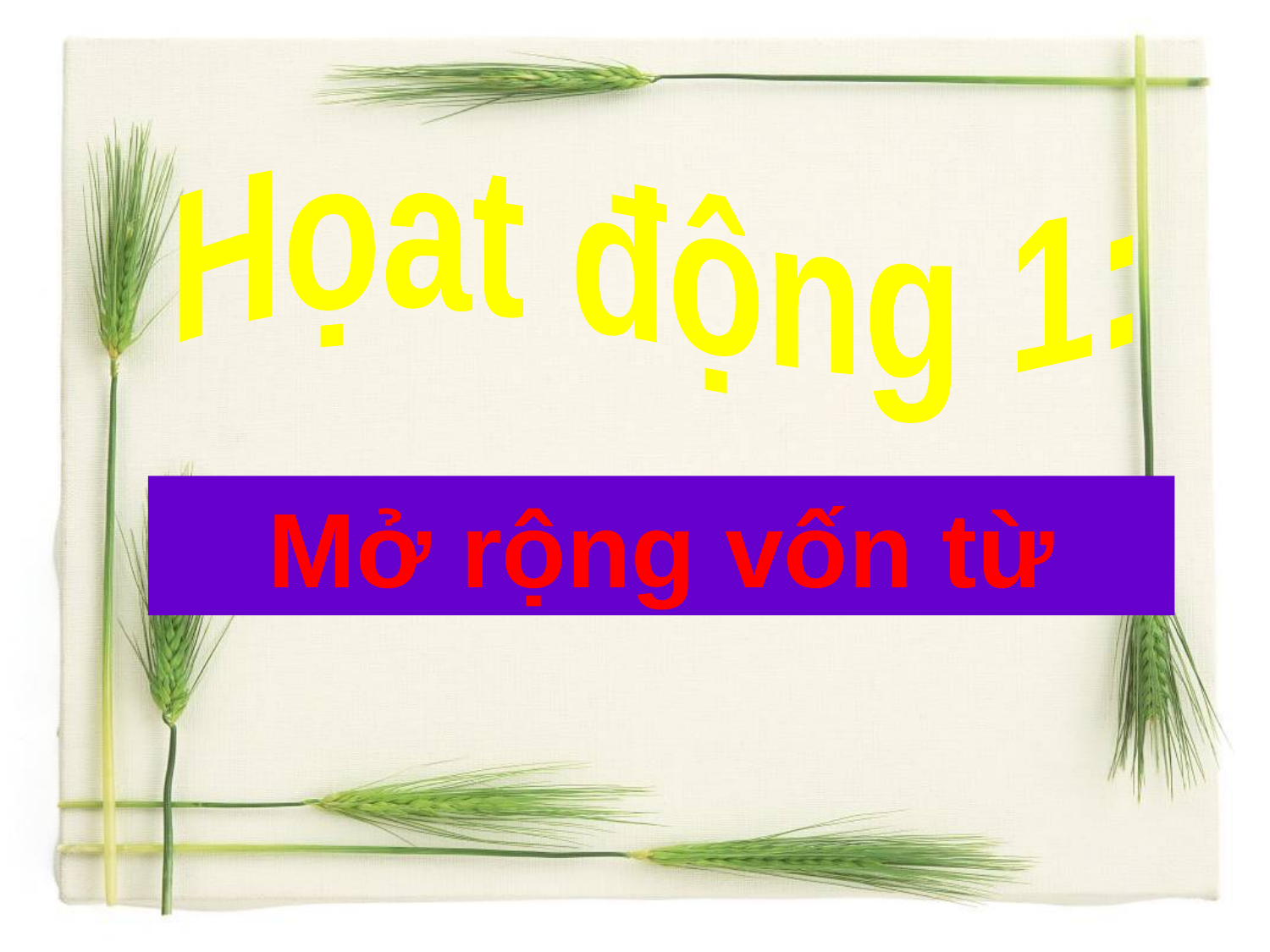

Họat động 1:
Mở rộng vốn từ